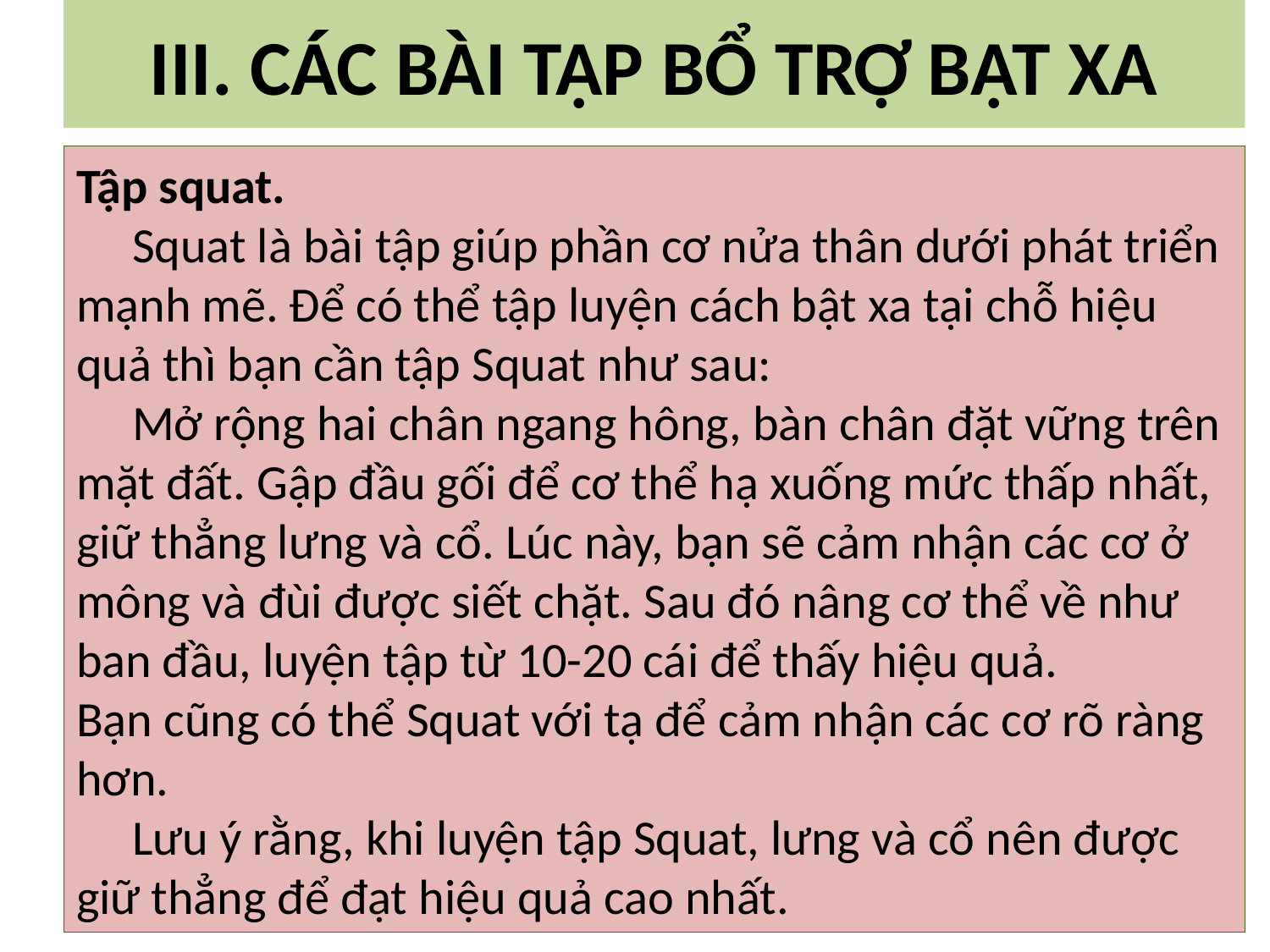

# III. CÁC BÀI TẬP BỔ TRỢ BẬT XA
Tập squat.
     Squat là bài tập giúp phần cơ nửa thân dưới phát triển mạnh mẽ. Để có thể tập luyện cách bật xa tại chỗ hiệu quả thì bạn cần tập Squat như sau:
     Mở rộng hai chân ngang hông, bàn chân đặt vững trên mặt đất. Gập đầu gối để cơ thể hạ xuống mức thấp nhất, giữ thẳng lưng và cổ. Lúc này, bạn sẽ cảm nhận các cơ ở mông và đùi được siết chặt. Sau đó nâng cơ thể về như ban đầu, luyện tập từ 10-20 cái để thấy hiệu quả.
Bạn cũng có thể Squat với tạ để cảm nhận các cơ rõ ràng hơn.
     Lưu ý rằng, khi luyện tập Squat, lưng và cổ nên được giữ thẳng để đạt hiệu quả cao nhất.